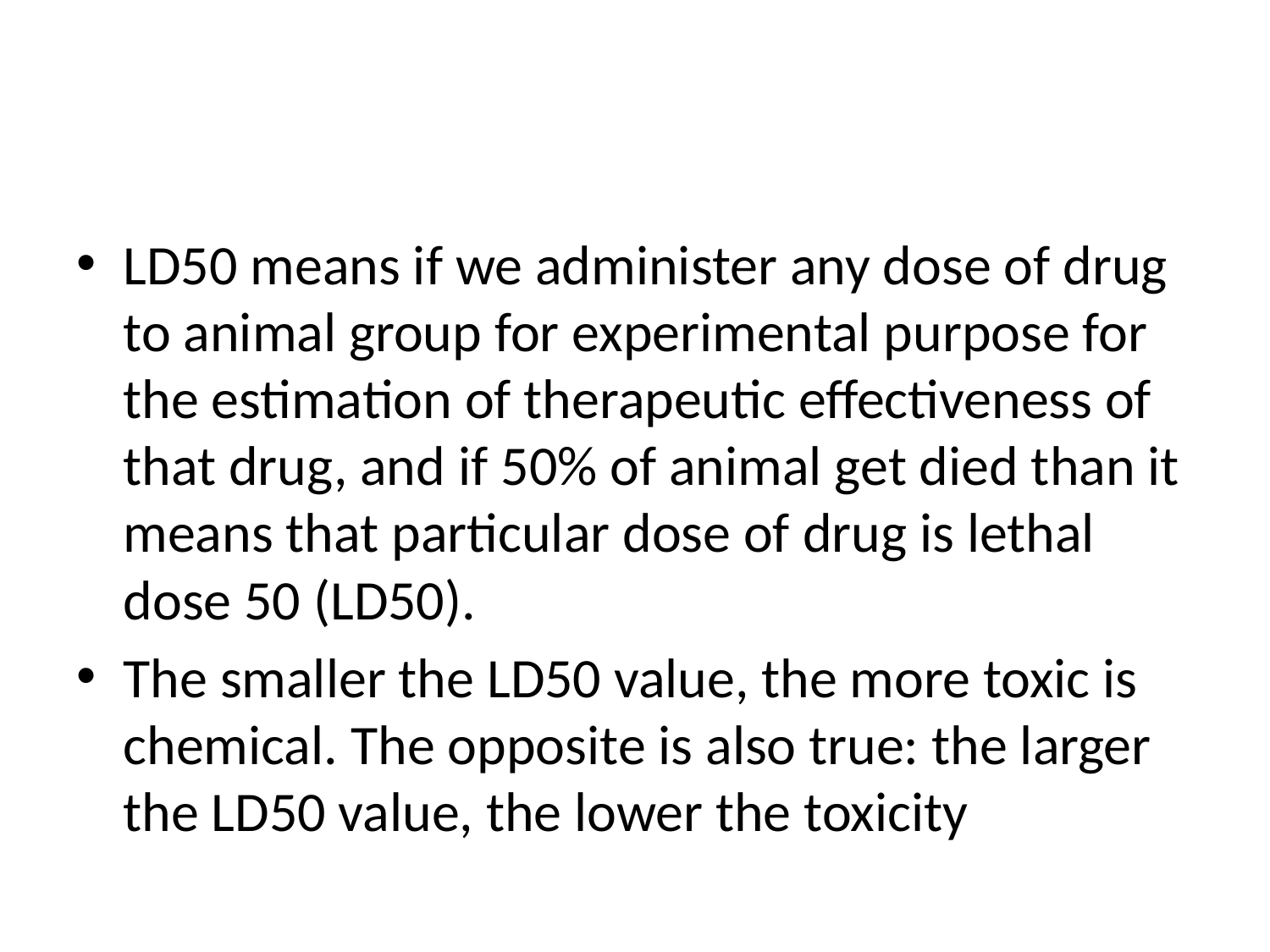

#
LD50 means if we administer any dose of drug to animal group for experimental purpose for the estimation of therapeutic effectiveness of that drug, and if 50% of animal get died than it means that particular dose of drug is lethal dose 50 (LD50).
The smaller the LD50 value, the more toxic is chemical. The opposite is also true: the larger the LD50 value, the lower the toxicity